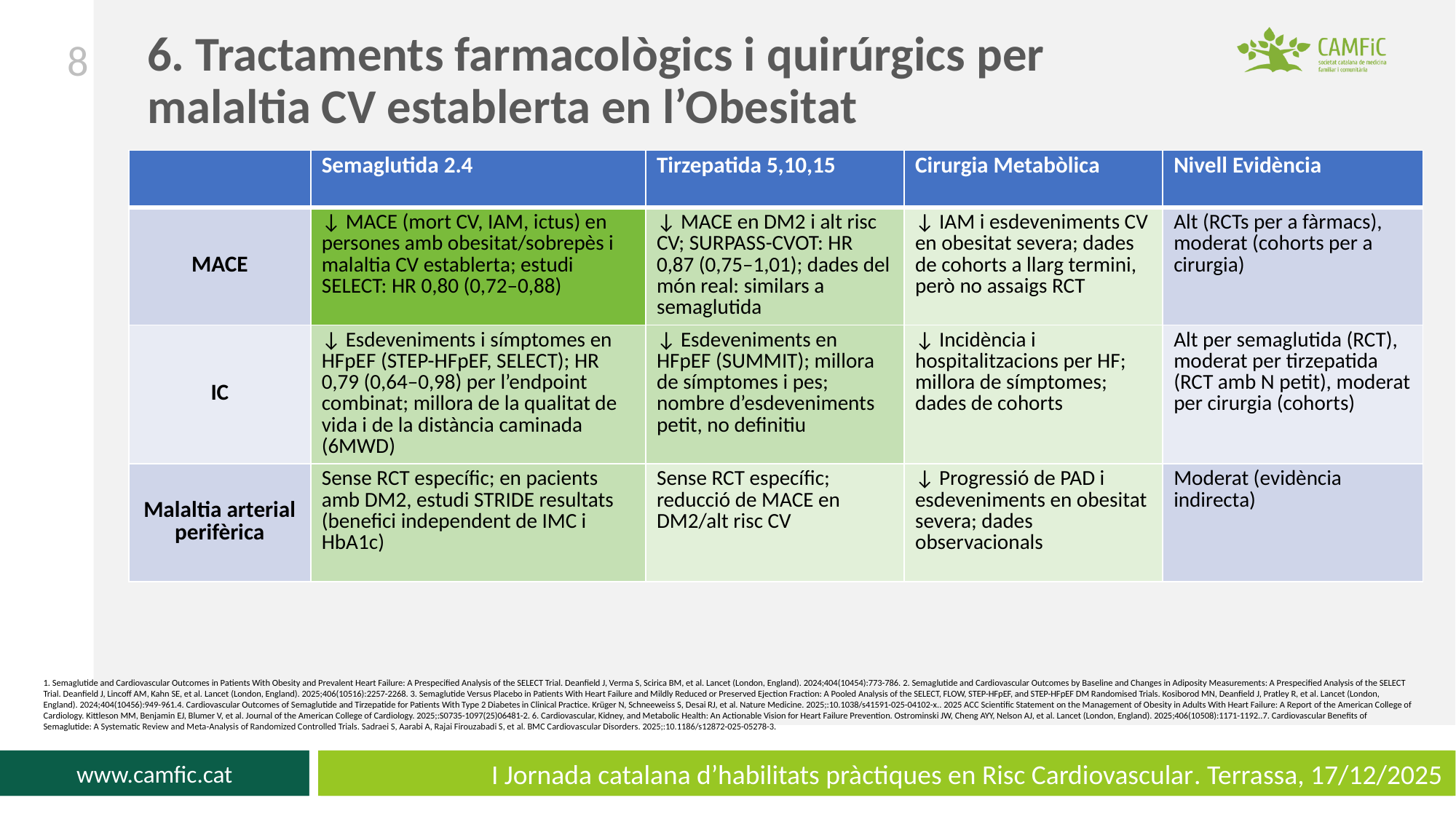

8
6. Tractaments farmacològics i quirúrgics per malaltia CV establerta en l’Obesitat

|  | Semaglutida 2.4 | Tirzepatida 5,10,15 | Cirurgia Metabòlica | Nivell Evidència |
| --- | --- | --- | --- | --- |
| MACE | ↓ MACE (mort CV, IAM, ictus) en persones amb obesitat/sobrepès i malaltia CV establerta; estudi SELECT: HR 0,80 (0,72–0,88) | ↓ MACE en DM2 i alt risc CV; SURPASS-CVOT: HR 0,87 (0,75–1,01); dades del món real: similars a semaglutida | ↓ IAM i esdeveniments CV en obesitat severa; dades de cohorts a llarg termini, però no assaigs RCT | Alt (RCTs per a fàrmacs), moderat (cohorts per a cirurgia) |
| IC | ↓ Esdeveniments i símptomes en HFpEF (STEP-HFpEF, SELECT); HR 0,79 (0,64–0,98) per l’endpoint combinat; millora de la qualitat de vida i de la distància caminada (6MWD) | ↓ Esdeveniments en HFpEF (SUMMIT); millora de símptomes i pes; nombre d’esdeveniments petit, no definitiu | ↓ Incidència i hospitalitzacions per HF; millora de símptomes; dades de cohorts | Alt per semaglutida (RCT), moderat per tirzepatida (RCT amb N petit), moderat per cirurgia (cohorts) |
| Malaltia arterial perifèrica | Sense RCT específic; en pacients amb DM2, estudi STRIDE resultats (benefici independent de IMC i HbA1c) | Sense RCT específic; reducció de MACE en DM2/alt risc CV | ↓ Progressió de PAD i esdeveniments en obesitat severa; dades observacionals | Moderat (evidència indirecta) |
1. Semaglutide and Cardiovascular Outcomes in Patients With Obesity and Prevalent Heart Failure: A Prespecified Analysis of the SELECT Trial. Deanfield J, Verma S, Scirica BM, et al. Lancet (London, England). 2024;404(10454):773-786. 2. Semaglutide and Cardiovascular Outcomes by Baseline and Changes in Adiposity Measurements: A Prespecified Analysis of the SELECT Trial. Deanfield J, Lincoff AM, Kahn SE, et al. Lancet (London, England). 2025;406(10516):2257-2268. 3. Semaglutide Versus Placebo in Patients With Heart Failure and Mildly Reduced or Preserved Ejection Fraction: A Pooled Analysis of the SELECT, FLOW, STEP-HFpEF, and STEP-HFpEF DM Randomised Trials. Kosiborod MN, Deanfield J, Pratley R, et al. Lancet (London, England). 2024;404(10456):949-961.4. Cardiovascular Outcomes of Semaglutide and Tirzepatide for Patients With Type 2 Diabetes in Clinical Practice. Krüger N, Schneeweiss S, Desai RJ, et al. Nature Medicine. 2025;:10.1038/s41591-025-04102-x.. 2025 ACC Scientific Statement on the Management of Obesity in Adults With Heart Failure: A Report of the American College of Cardiology. Kittleson MM, Benjamin EJ, Blumer V, et al. Journal of the American College of Cardiology. 2025;:S0735-1097(25)06481-2. 6. Cardiovascular, Kidney, and Metabolic Health: An Actionable Vision for Heart Failure Prevention. Ostrominski JW, Cheng AYY, Nelson AJ, et al. Lancet (London, England). 2025;406(10508):1171-1192..7. Cardiovascular Benefits of Semaglutide: A Systematic Review and Meta-Analysis of Randomized Controlled Trials. Sadraei S, Aarabi A, Rajai Firouzabadi S, et al. BMC Cardiovascular Disorders. 2025;:10.1186/s12872-025-05278-3.